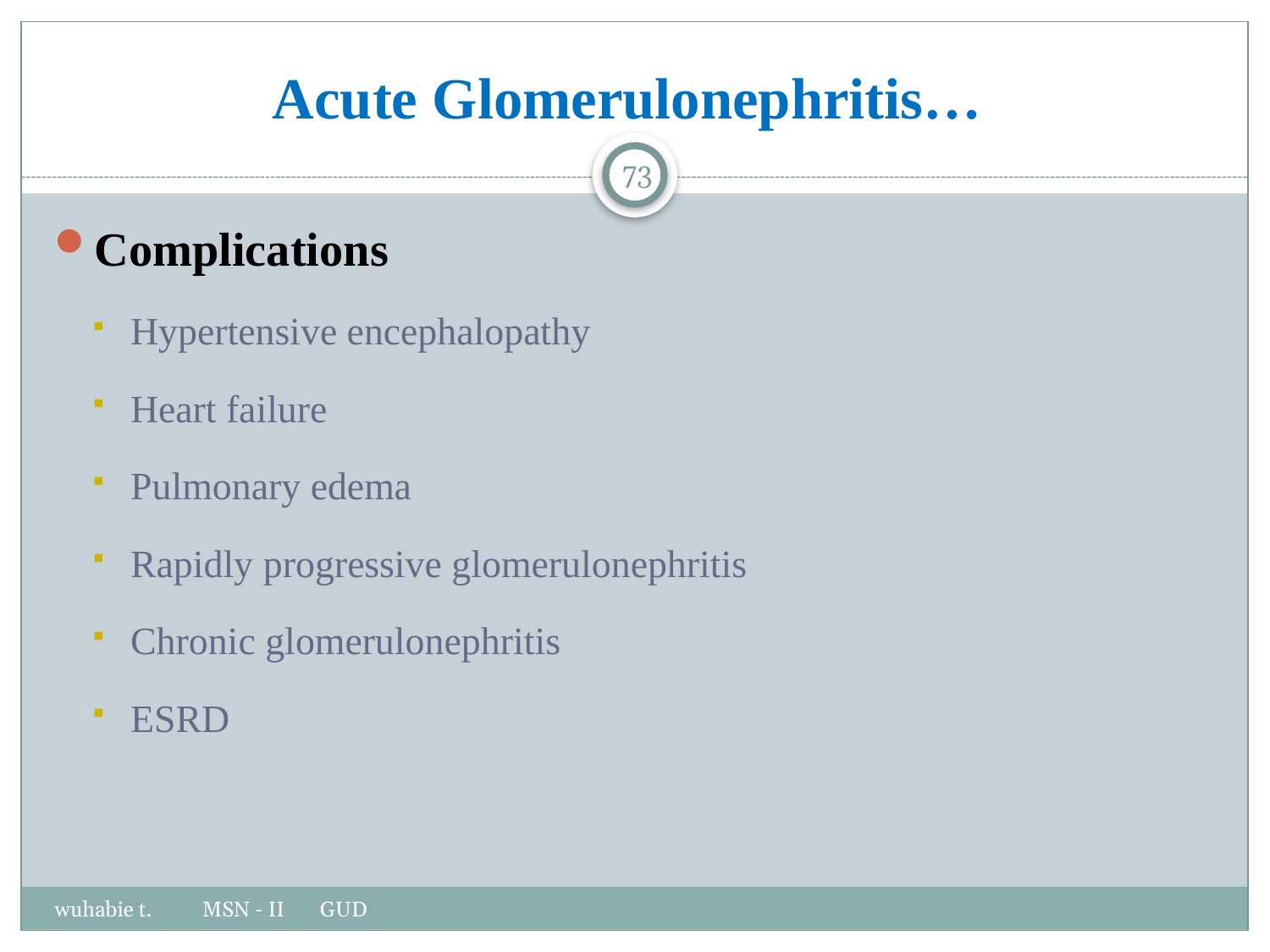

# Acute Glomerulonephritis…
73
Complications
Hypertensive encephalopathy
Heart failure
Pulmonary edema
Rapidly progressive glomerulonephritis
Chronic glomerulonephritis
ESRD

wuhabie t.          MSN - II       GUD